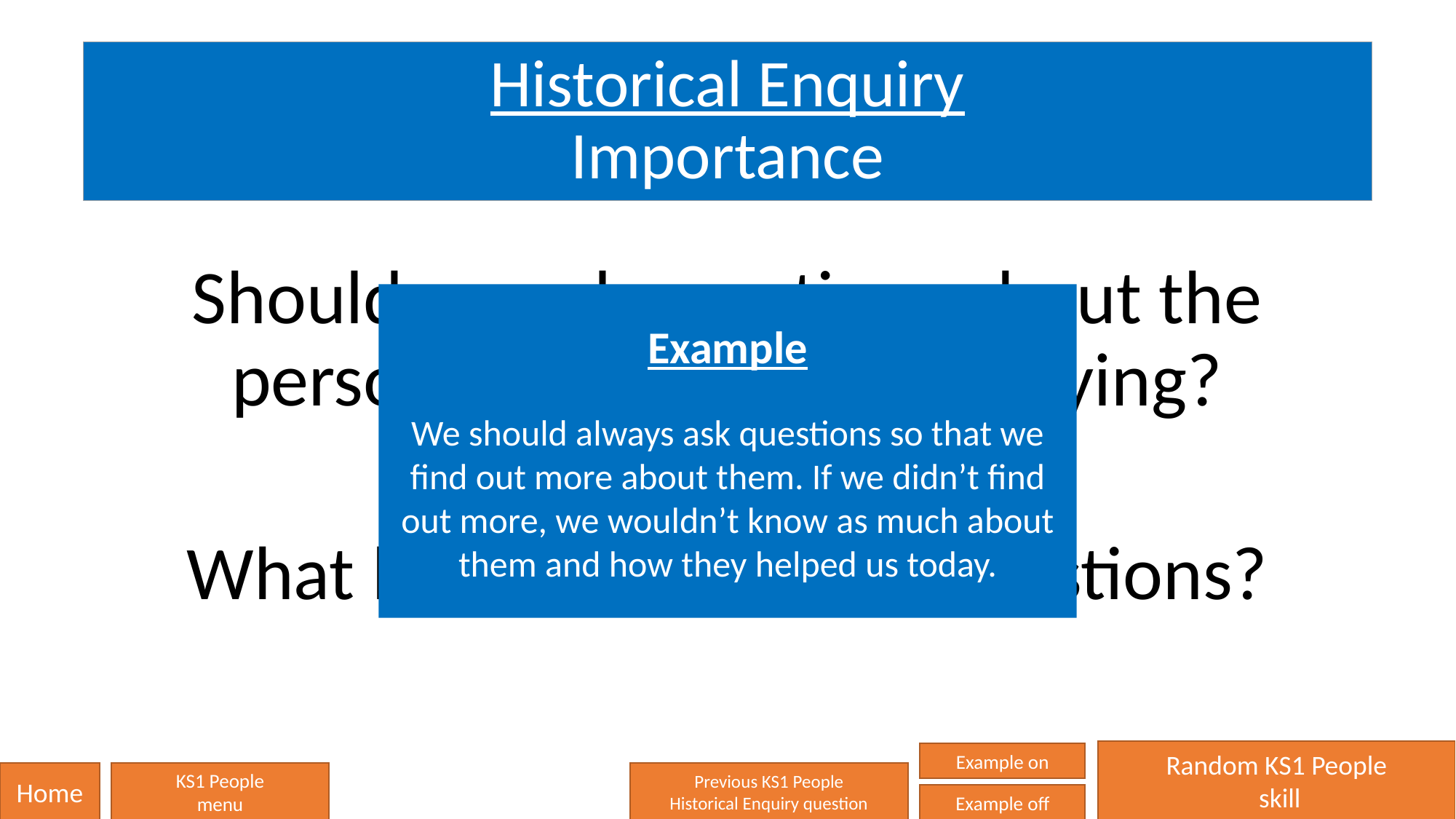

Historical Enquiry
Importance
Should we ask questions about the person/people we are studying?

What happens if we ask questions?
Example

We should always ask questions so that we find out more about them. If we didn’t find out more, we wouldn’t know as much about them and how they helped us today.
Random KS1 People
 skill
Example on
Home
KS1 People
menu
Previous KS1 People
Historical Enquiry question
Example off